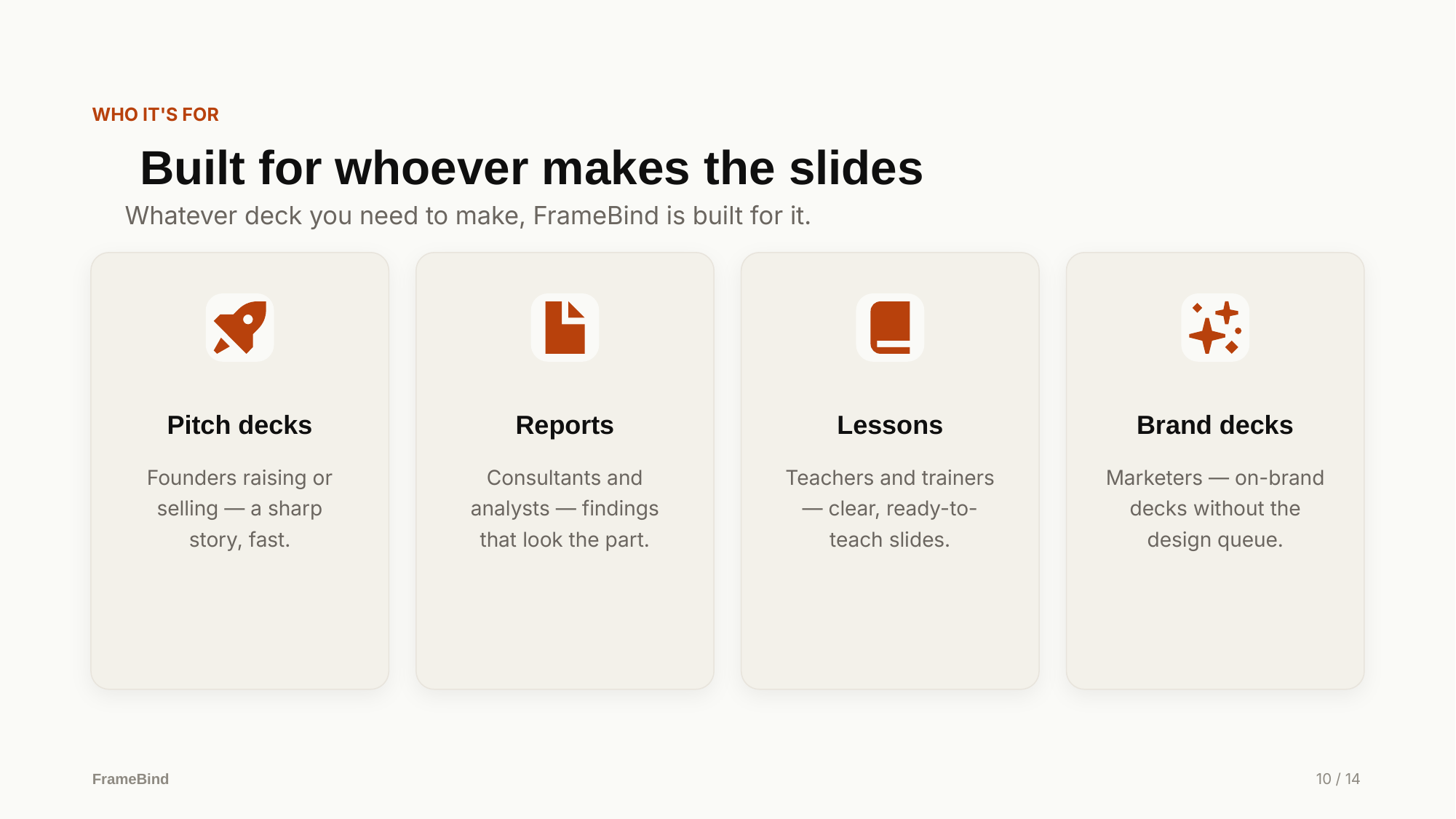

WHO IT'S FOR
Built for whoever makes the slides
Whatever deck you need to make, FrameBind is built for it.

Pitch decks
Reports
Lessons
Brand decks
Founders raising or
Consultants and
Teachers and trainers
Marketers — on-brand
selling — a sharp
analysts — findings
— clear, ready-to-
decks without the
story, fast.
that look the part.
teach slides.
design queue.
FrameBind
10 / 14